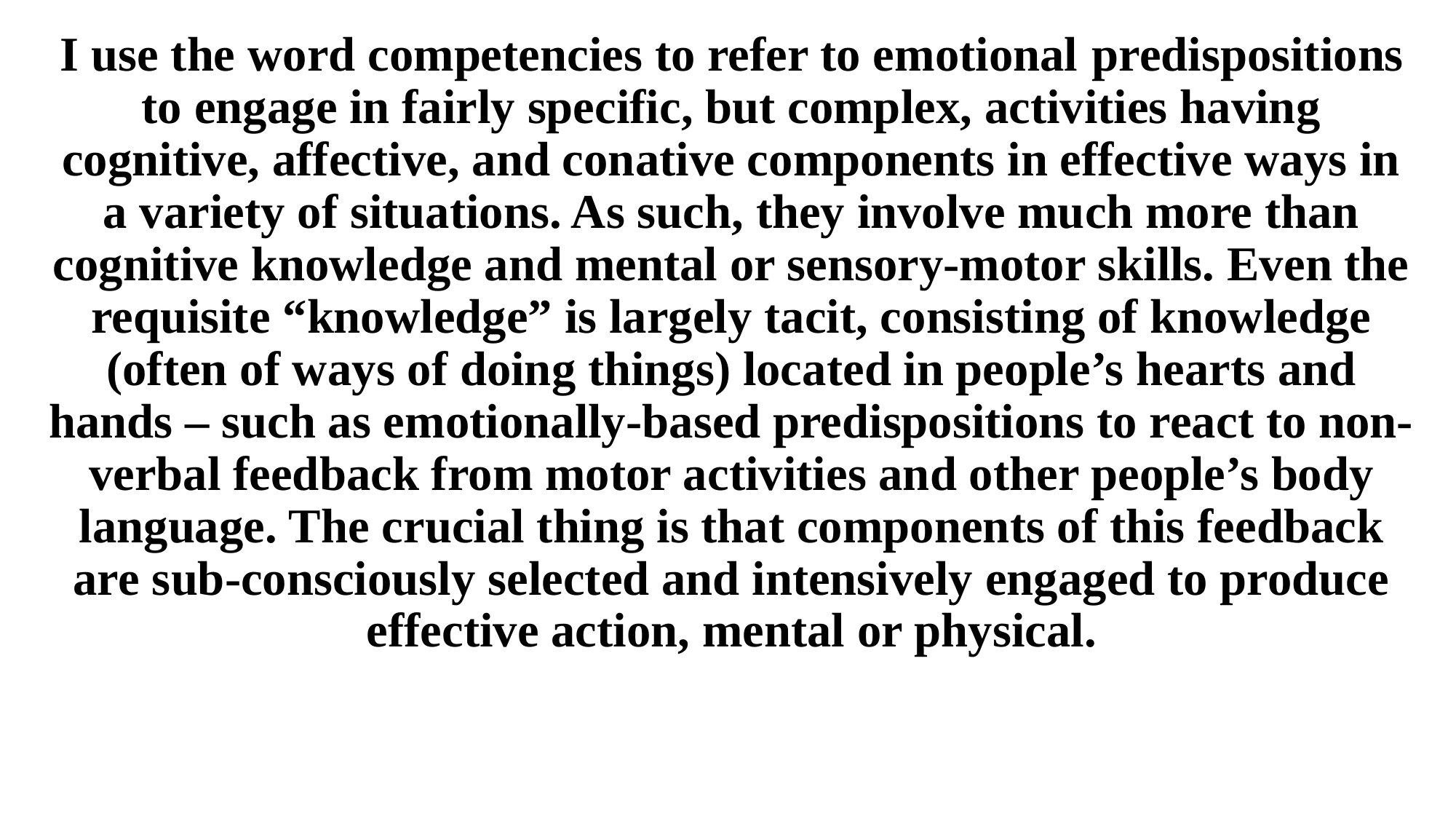

I use the word competencies to refer to emotional predispositions to engage in fairly specific, but complex, activities having cognitive, affective, and conative components in effective ways in a variety of situations. As such, they involve much more than cognitive knowledge and mental or sensory-motor skills. Even the requisite “knowledge” is largely tacit, consisting of knowledge (often of ways of doing things) located in people’s hearts and hands – such as emotionally-based predispositions to react to non-verbal feedback from motor activities and other people’s body language. The crucial thing is that components of this feedback are sub-consciously selected and intensively engaged to produce effective action, mental or physical.